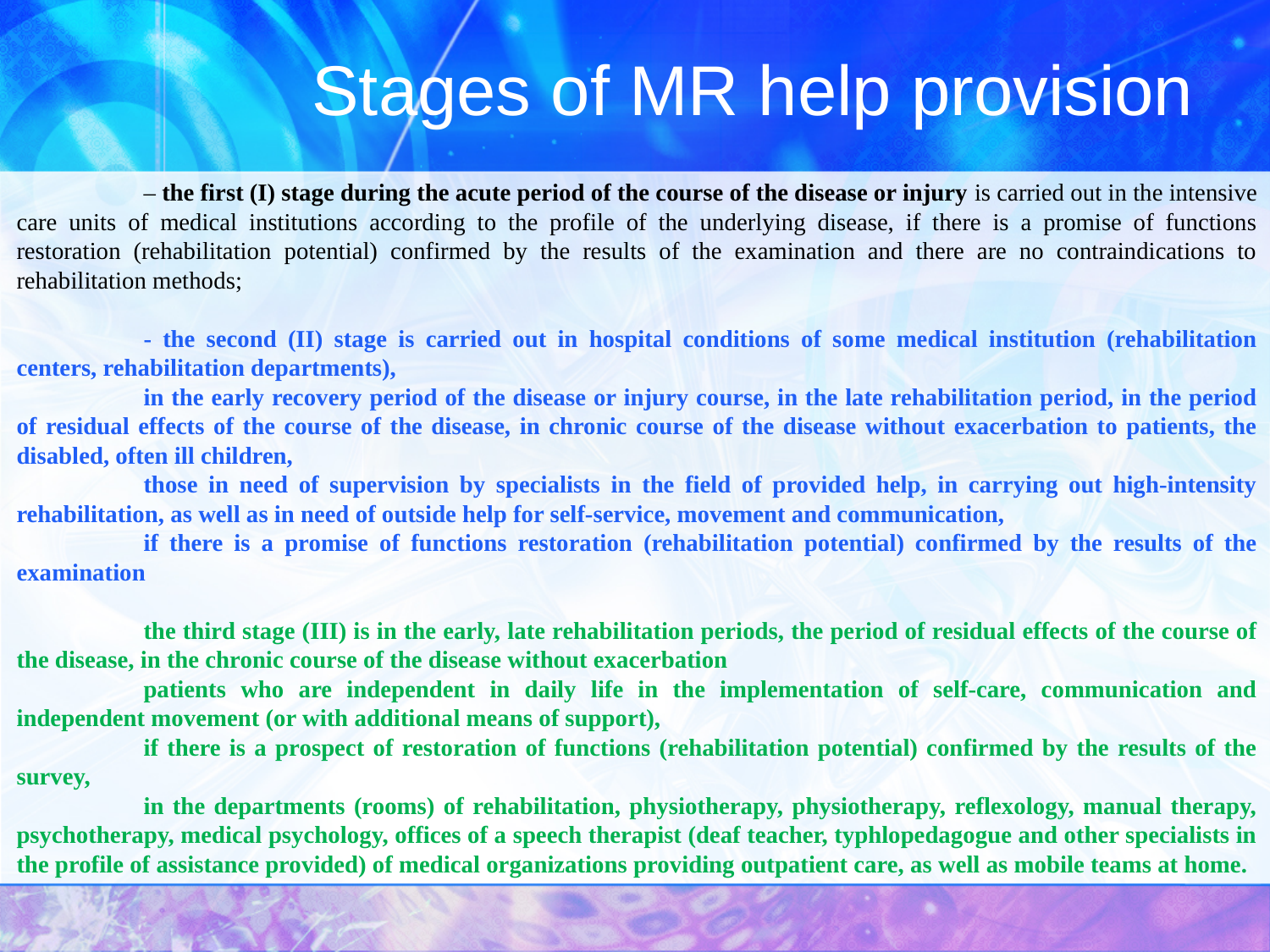

# Stages of MR help provision
	– the first (I) stage during the acute period of the course of the disease or injury is carried out in the intensive care units of medical institutions according to the profile of the underlying disease, if there is a promise of functions restoration (rehabilitation potential) confirmed by the results of the examination and there are no contraindications to rehabilitation methods;

	- the second (II) stage is carried out in hospital conditions of some medical institution (rehabilitation centers, rehabilitation departments),
	in the early recovery period of the disease or injury course, in the late rehabilitation period, in the period of residual effects of the course of the disease, in chronic course of the disease without exacerbation to patients, the disabled, often ill children,
	those in need of supervision by specialists in the field of provided help, in carrying out high-intensity rehabilitation, as well as in need of outside help for self-service, movement and communication,
	if there is a promise of functions restoration (rehabilitation potential) confirmed by the results of the examination

	the third stage (III) is in the early, late rehabilitation periods, the period of residual effects of the course of the disease, in the chronic course of the disease without exacerbation
	patients who are independent in daily life in the implementation of self-care, communication and independent movement (or with additional means of support),
	if there is a prospect of restoration of functions (rehabilitation potential) confirmed by the results of the survey,
	in the departments (rooms) of rehabilitation, physiotherapy, physiotherapy, reflexology, manual therapy, psychotherapy, medical psychology, offices of a speech therapist (deaf teacher, typhlopedagogue and other specialists in the profile of assistance provided) of medical organizations providing outpatient care, as well as mobile teams at home.